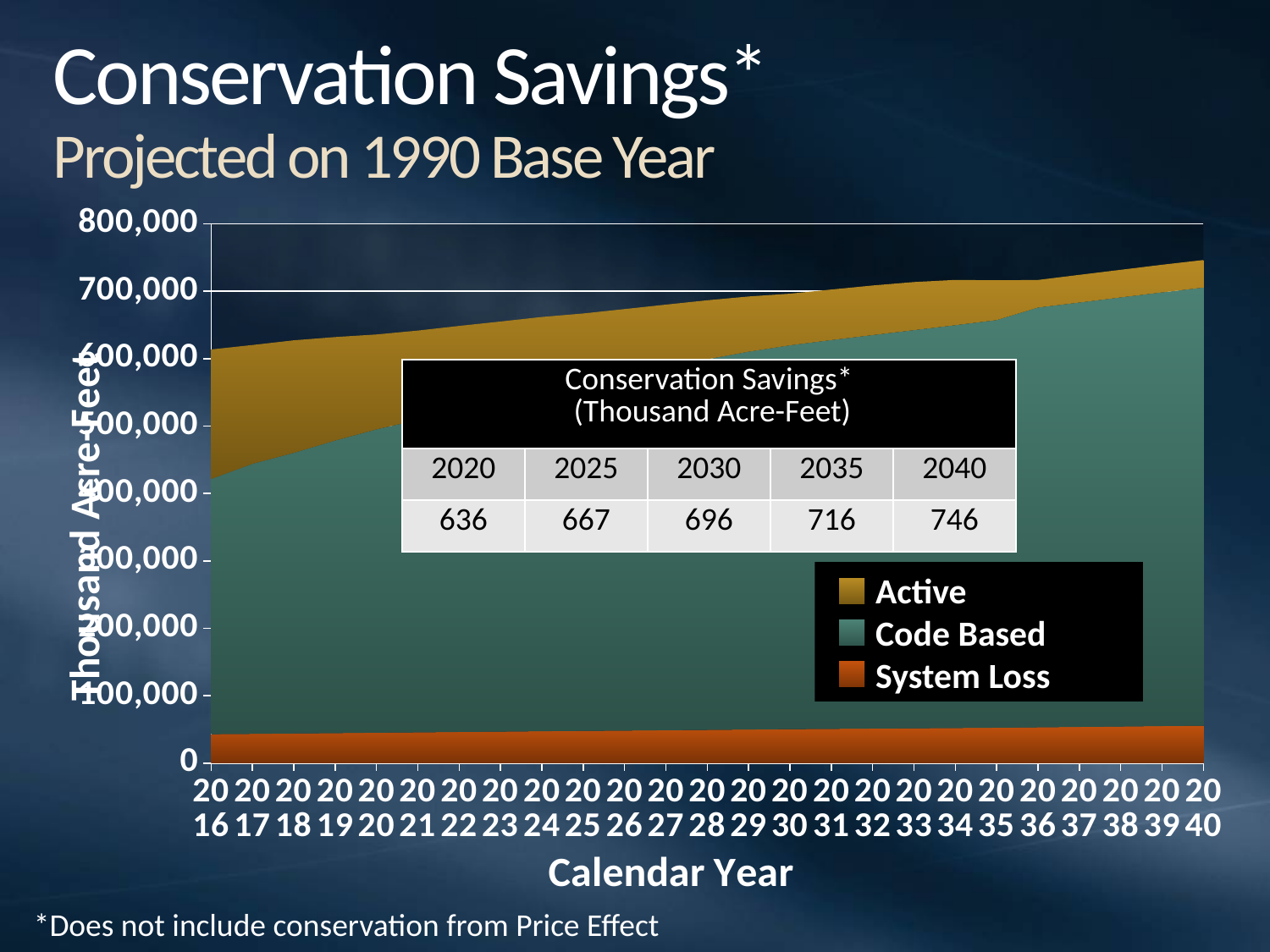

# Conservation Savings* Projected on 1990 Base Year

### Chart

| Category | System Loss | Code-Based | Active |
|---|---|---|---|
| 2016 | 42959.64811760806 | 378454.69165672816 | 192153.878467433 |
| 2017 | 43505.41197994434 | 400381.15899706754 | 176282.42410541128 |
| 2018 | 44051.17584228064 | 416147.7840298669 | 166882.4188330903 |
| 2019 | 44596.939704616925 | 433876.7791337782 | 153429.26208323071 |
| 2020 | 45142.70356695322 | 449854.9823475998 | 140791.64955249018 |
| 2021 | 45686.930012180535 | 463334.5835297219 | 132491.33672701332 |
| 2022 | 46231.156457407866 | 478782.2689408399 | 123471.49919248978 |
| 2023 | 46775.382902635196 | 493633.96851987403 | 114560.68495565782 |
| 2024 | 47319.60934786252 | 507573.44451056013 | 106883.6156487977 |
| 2025 | 47863.835793089835 | 519020.6657239018 | 100046.2338265764 |
| 2026 | 48381.18767743584 | 529710.9996791404 | 95321.27602170211 |
| 2027 | 48898.53956178179 | 540421.8793709924 | 90726.11579628183 |
| 2028 | 49415.891446127775 | 549660.0808419578 | 87437.87525533608 |
| 2029 | 49933.243330473735 | 560262.0589099998 | 81961.03878933433 |
| 2030 | 50450.59521481972 | 569281.2167086307 | 76528.17743385781 |
| 2031 | 50869.443457482674 | 576610.4551241943 | 74927.28652684303 |
| 2032 | 51288.29170014561 | 583632.4353400891 | 73506.55348533718 |
| 2033 | 51707.13994280856 | 590588.4719358719 | 71205.97907794162 |
| 2034 | 52125.98818547151 | 597435.9149704954 | 67202.53084818853 |
| 2035 | 52544.83642813446 | 604649.6307347742 | 58951.456268848895 |
| 2036 | 53153.878860402525 | 622530.8325203017 | 40964.847285096665 |
| 2037 | 53762.921292670566 | 629420.4013148283 | 40964.7649951377 |
| 2038 | 54371.96372493858 | 636343.5042543462 | 40964.70739221261 |
| 2039 | 54981.00615720664 | 643232.9930563384 | 40964.66707018351 |
| 2040 | 55590.04858947467 | 649749.7455008863 | 40927.05821977054 |
| Conservation Savings\* (Thousand Acre-Feet) |  |  |  |  |
| --- | --- | --- | --- | --- |
| 2020 | 2025 | 2030 | 2035 | 2040 |
| 636 | 667 | 696 | 716 | 746 |
      Active
      Code Based
      System Loss

*Does not include conservation from Price Effect